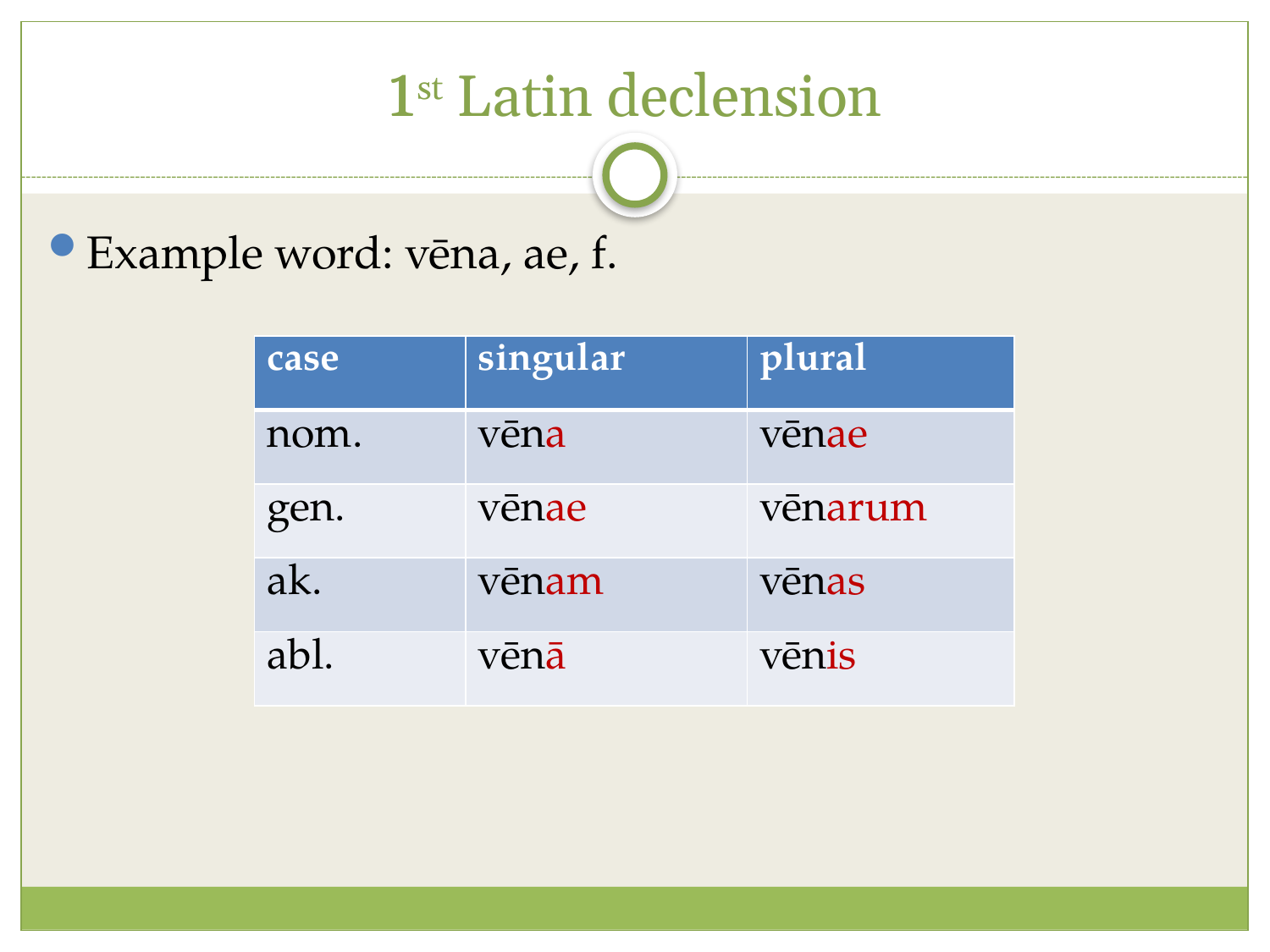

# 1st Latin declension
Example word: vēna, ae, f.

| case | singular | plural |
| --- | --- | --- |
| nom. | vēna | vēnae |
| gen. | vēnae | vēnarum |
| ak. | vēnam | vēnas |
| abl. | vēnā | vēnis |